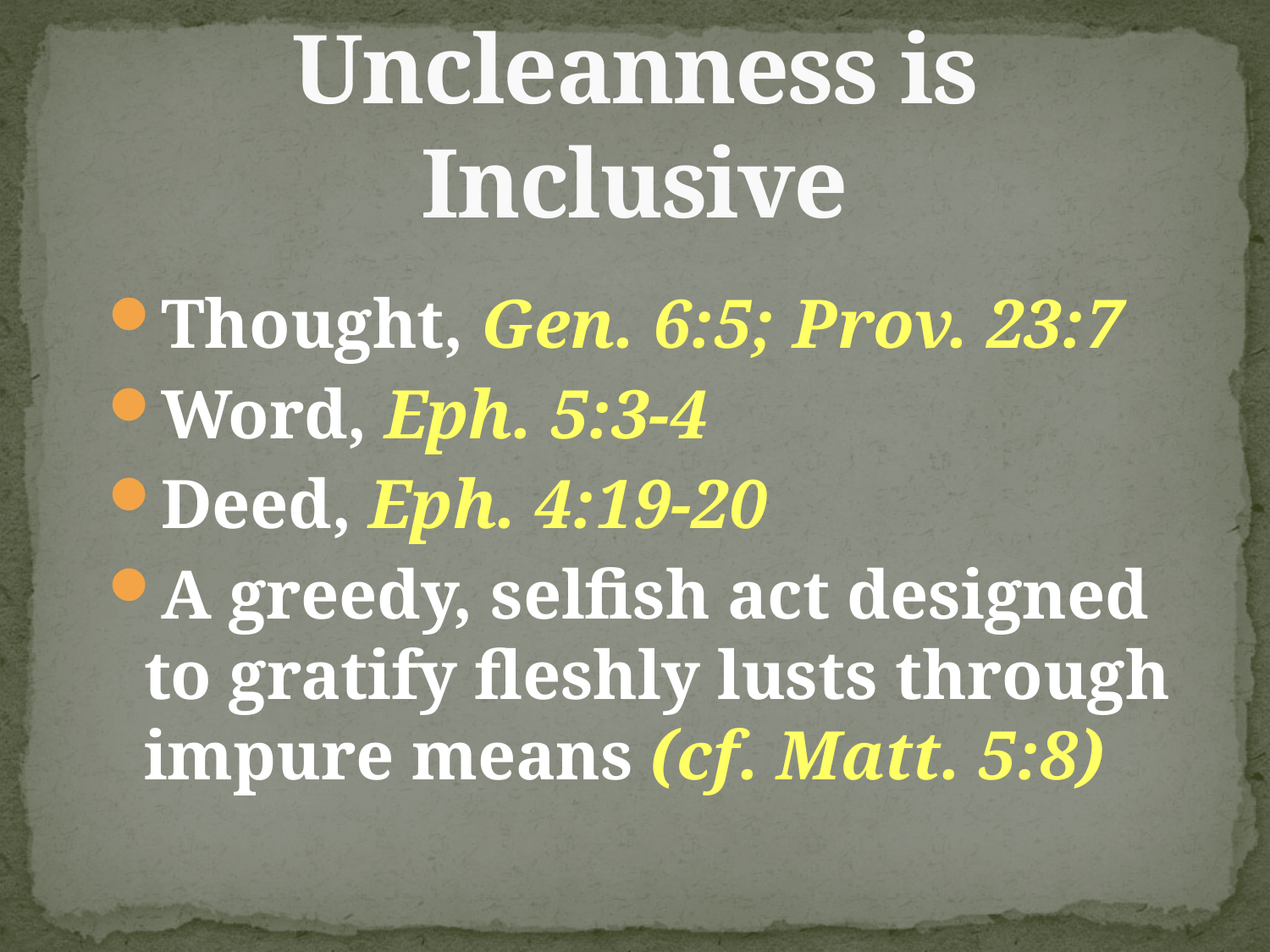

# Uncleanness is Inclusive
Thought, Gen. 6:5; Prov. 23:7
Word, Eph. 5:3-4
Deed, Eph. 4:19-20
A greedy, selfish act designed  to gratify fleshly lusts through impure means (cf. Matt. 5:8)